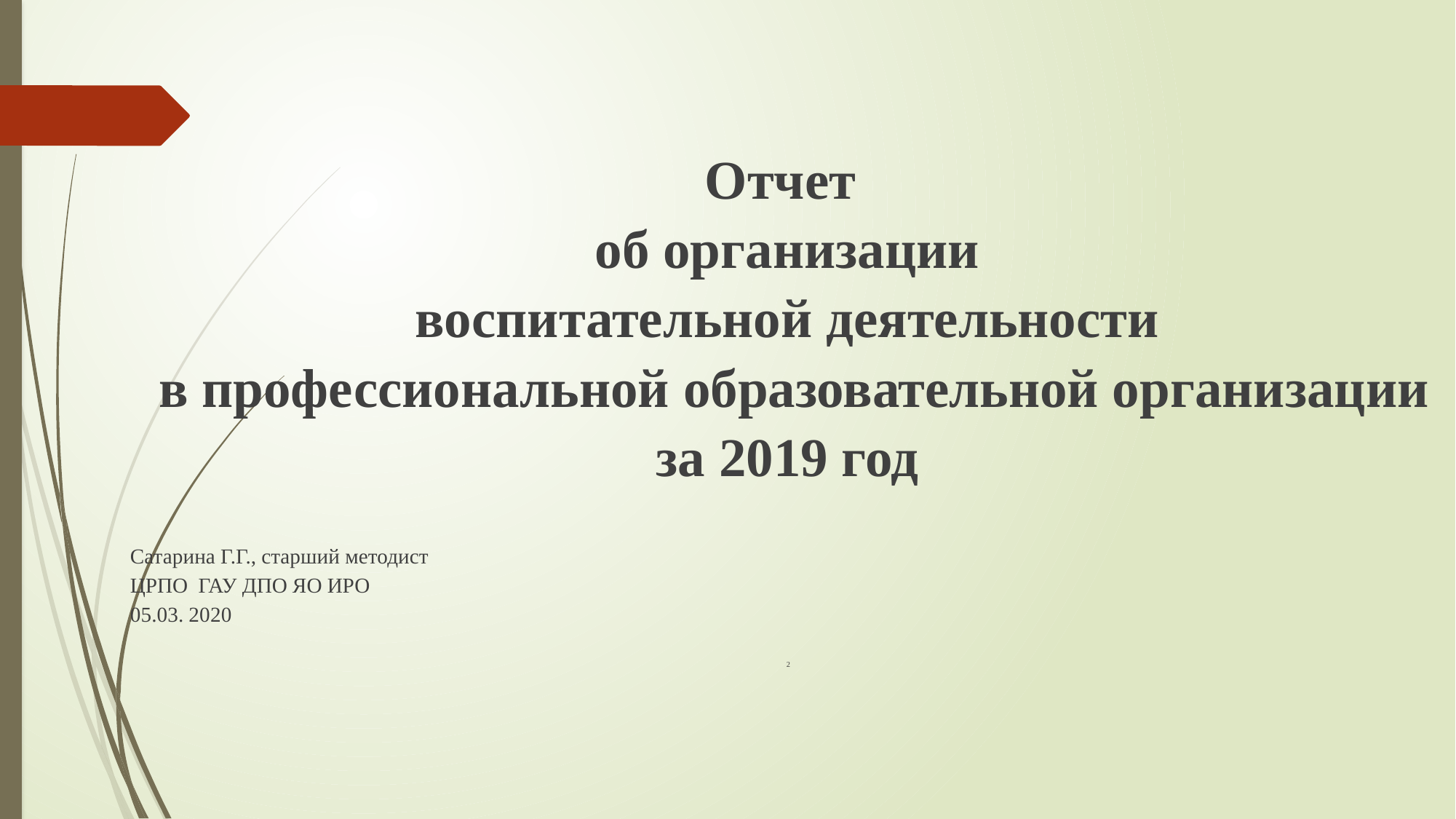

Отчет
 об организации
воспитательной деятельности
 в профессиональной образовательной организации
за 2019 год

Сатарина Г.Г., старший методист
ЦРПО  ГАУ ДПО ЯО ИРО
05.03. 2020

 2